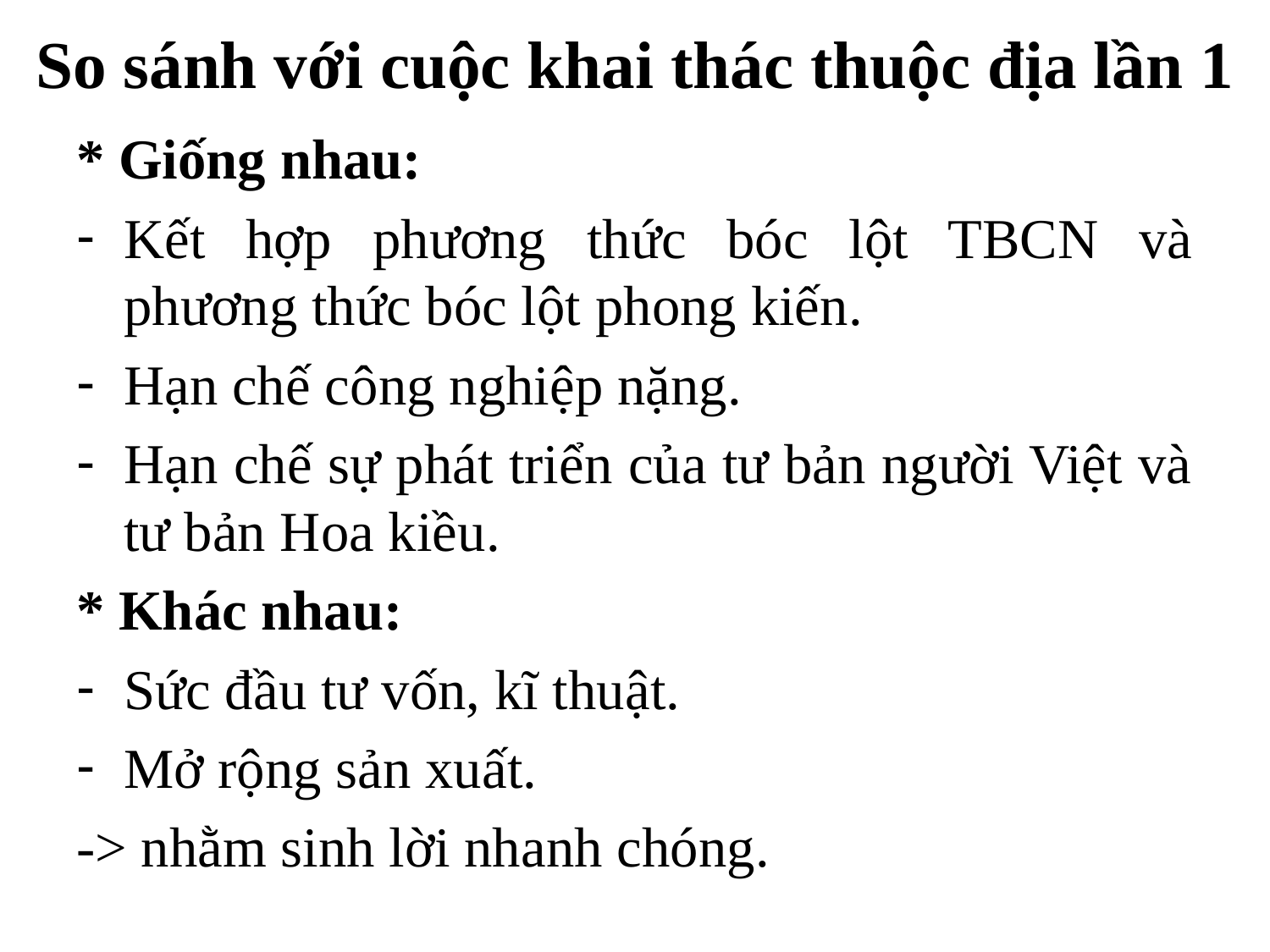

# So sánh với cuộc khai thác thuộc địa lần 1
* Giống nhau:
Kết hợp phương thức bóc lột TBCN và phương thức bóc lột phong kiến.
Hạn chế công nghiệp nặng.
Hạn chế sự phát triển của tư bản người Việt và tư bản Hoa kiều.
* Khác nhau:
Sức đầu tư vốn, kĩ thuật.
Mở rộng sản xuất.
-> nhằm sinh lời nhanh chóng.